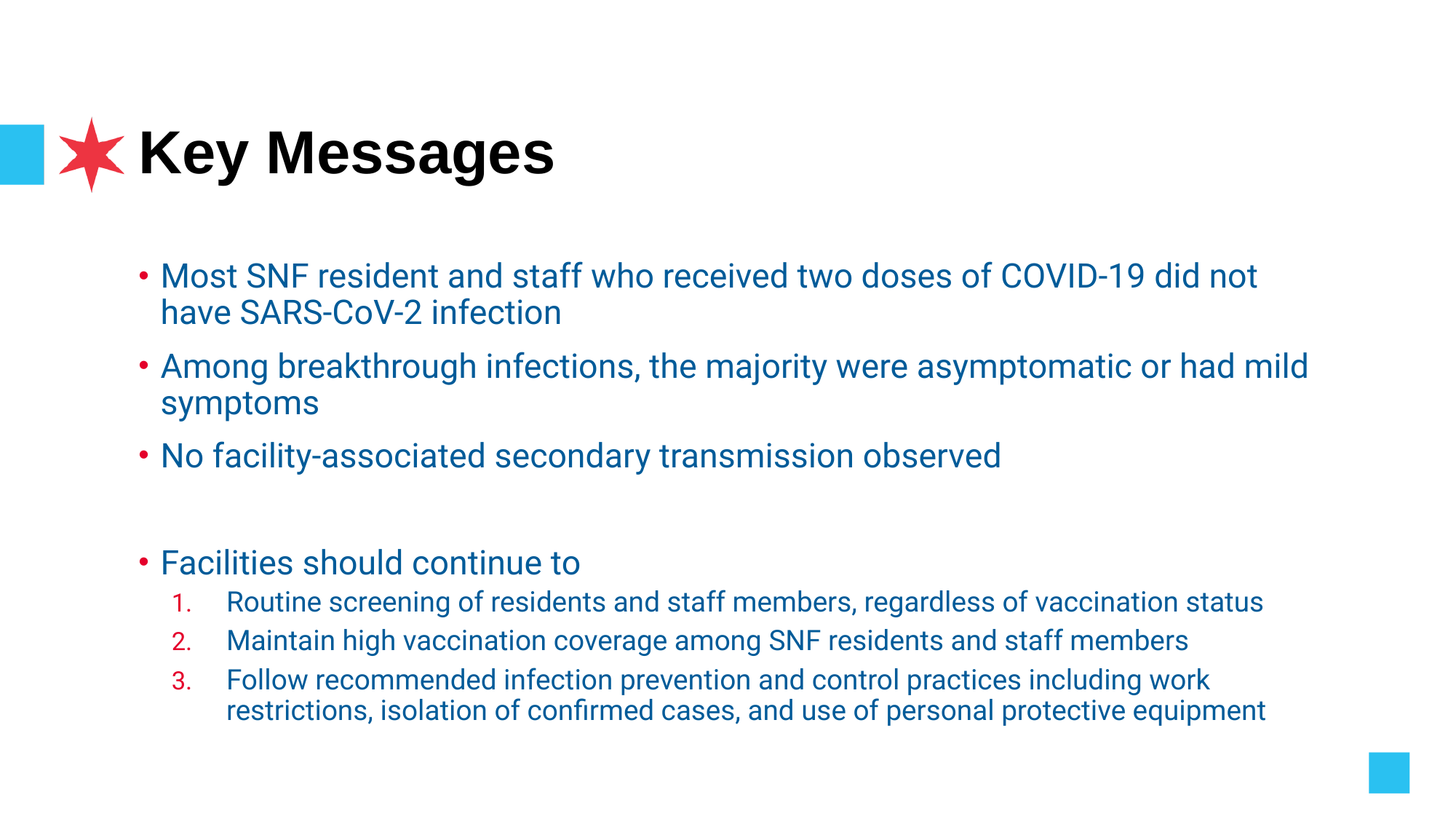

# Key Messages
Most SNF resident and staff who received two doses of COVID-19 did not have SARS-CoV-2 infection
Among breakthrough infections, the majority were asymptomatic or had mild symptoms
No facility-associated secondary transmission observed

Facilities should continue to
Routine screening of residents and staff members, regardless of vaccination status
Maintain high vaccination coverage among SNF residents and staff members
Follow recommended infection prevention and control practices including work restrictions, isolation of confirmed cases, and use of personal protective equipment